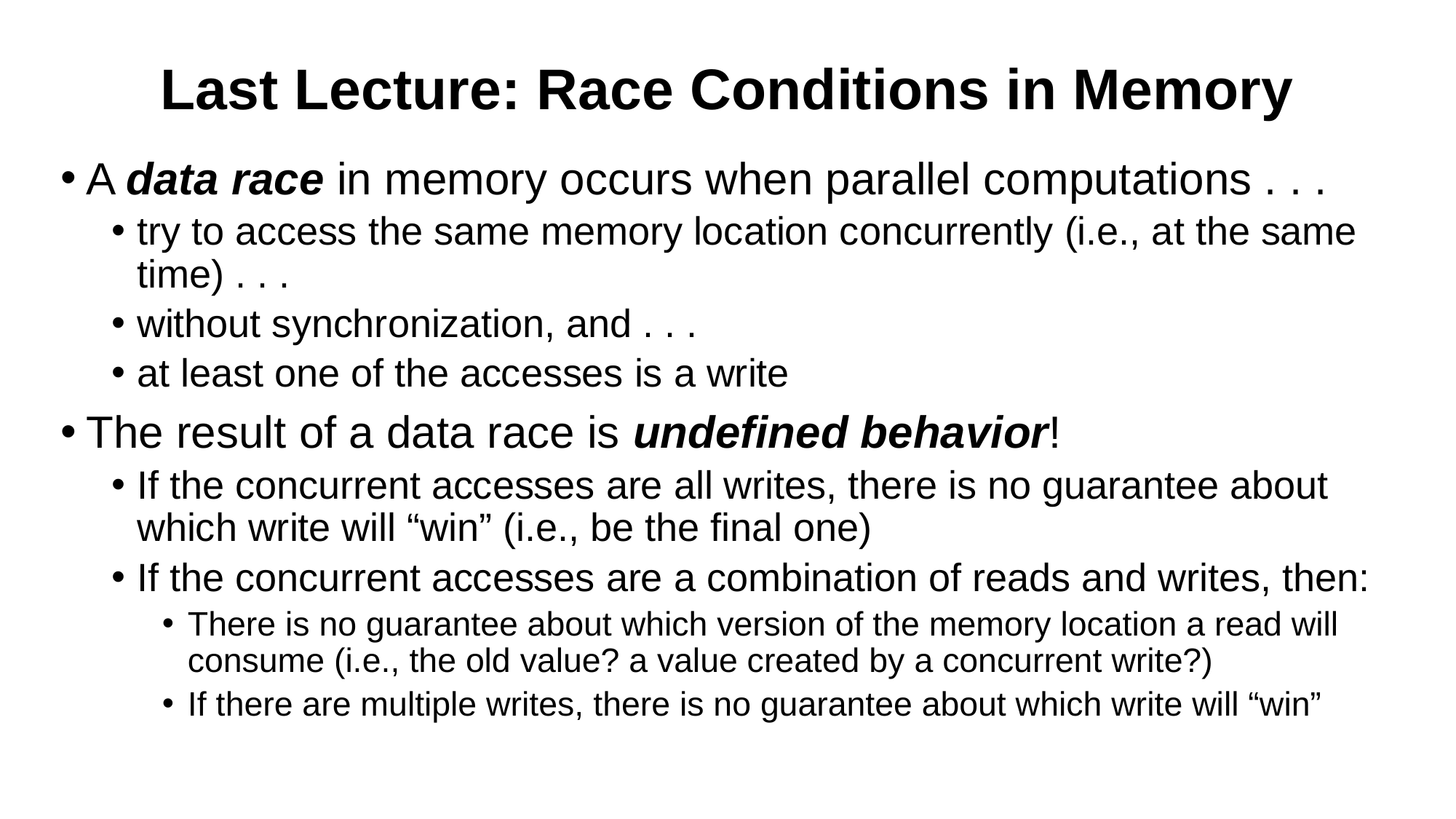

# Last Lecture: Race Conditions in Memory
A data race in memory occurs when parallel computations . . .
try to access the same memory location concurrently (i.e., at the same time) . . .
without synchronization, and . . .
at least one of the accesses is a write
The result of a data race is undefined behavior!
If the concurrent accesses are all writes, there is no guarantee about which write will “win” (i.e., be the final one)
If the concurrent accesses are a combination of reads and writes, then:
There is no guarantee about which version of the memory location a read will consume (i.e., the old value? a value created by a concurrent write?)
If there are multiple writes, there is no guarantee about which write will “win”